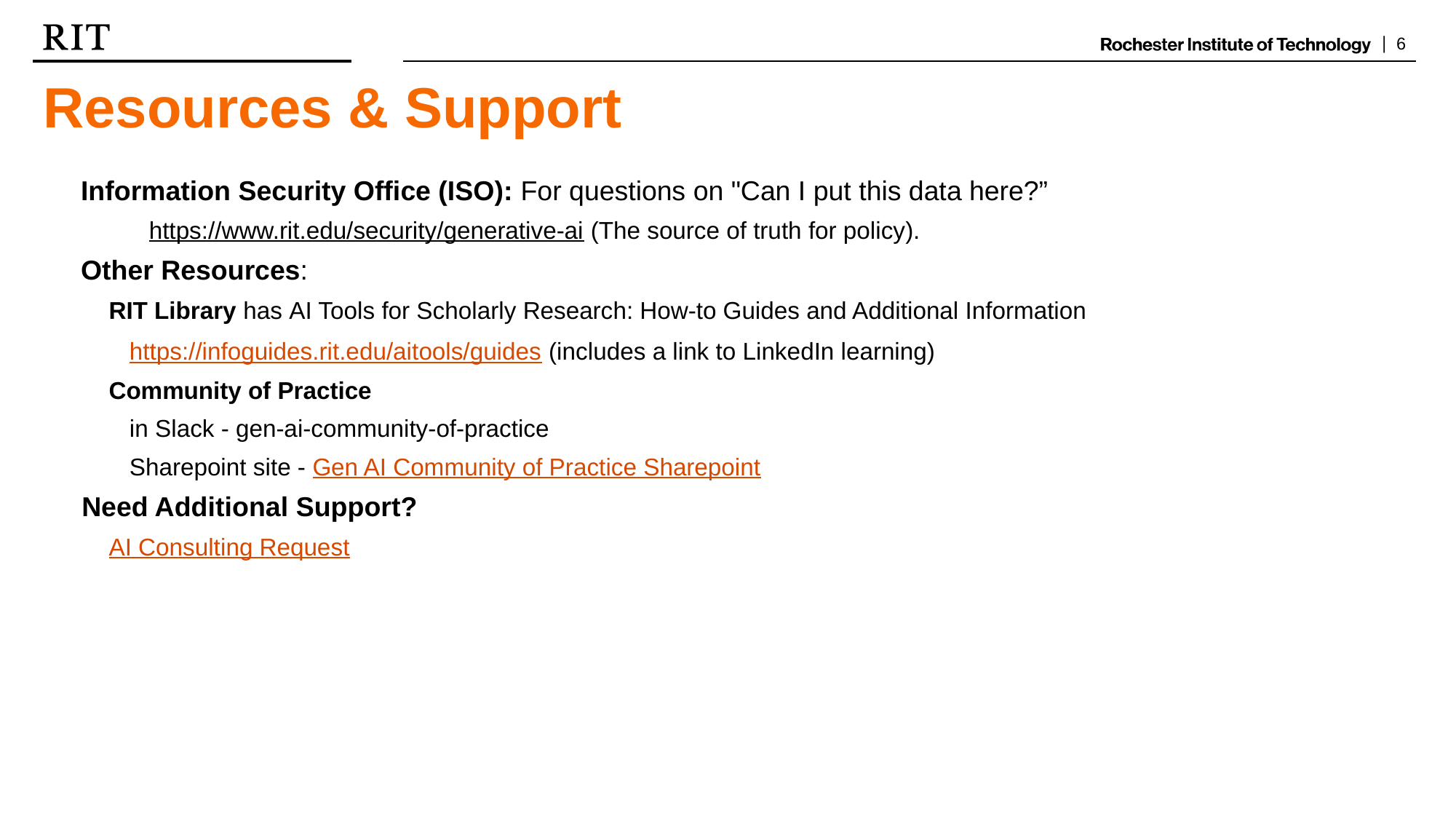

# Resources & Support
Information Security Office (ISO): For questions on "Can I put this data here?”
https://www.rit.edu/security/generative-ai (The source of truth for policy).
Other Resources:
RIT Library has AI Tools for Scholarly Research: How-to Guides and Additional Information
https://infoguides.rit.edu/aitools/guides (includes a link to LinkedIn learning)
Community of Practice
in Slack - gen-ai-community-of-practice
Sharepoint site - Gen AI Community of Practice Sharepoint
Need Additional Support?
AI Consulting Request